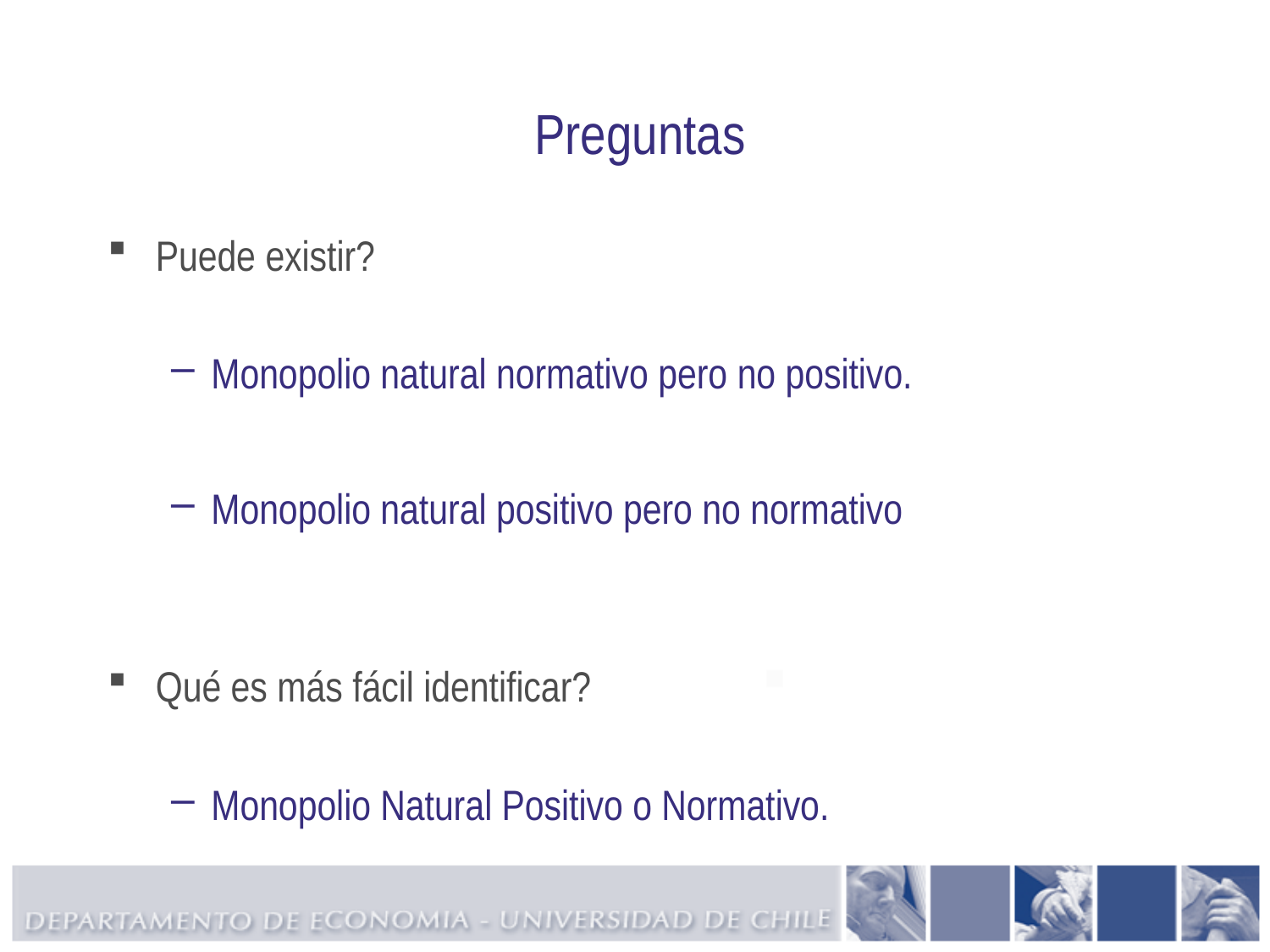

# Preguntas
Puede existir?

Monopolio natural normativo pero no positivo.

Monopolio natural positivo pero no normativo

Qué es más fácil identificar?

Monopolio Natural Positivo o Normativo.